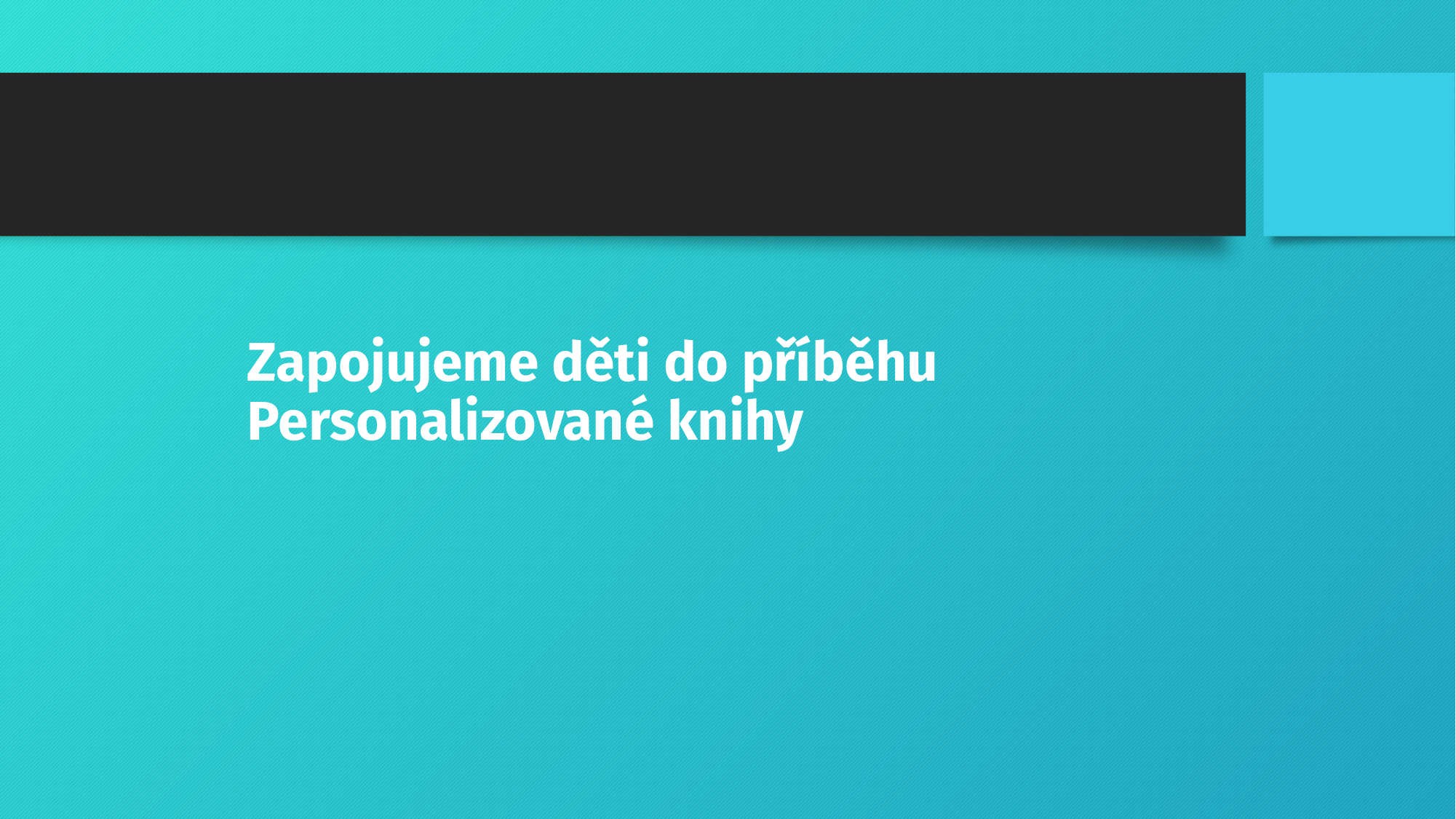

# Zapojujeme děti do příběhu Personalizované knihy